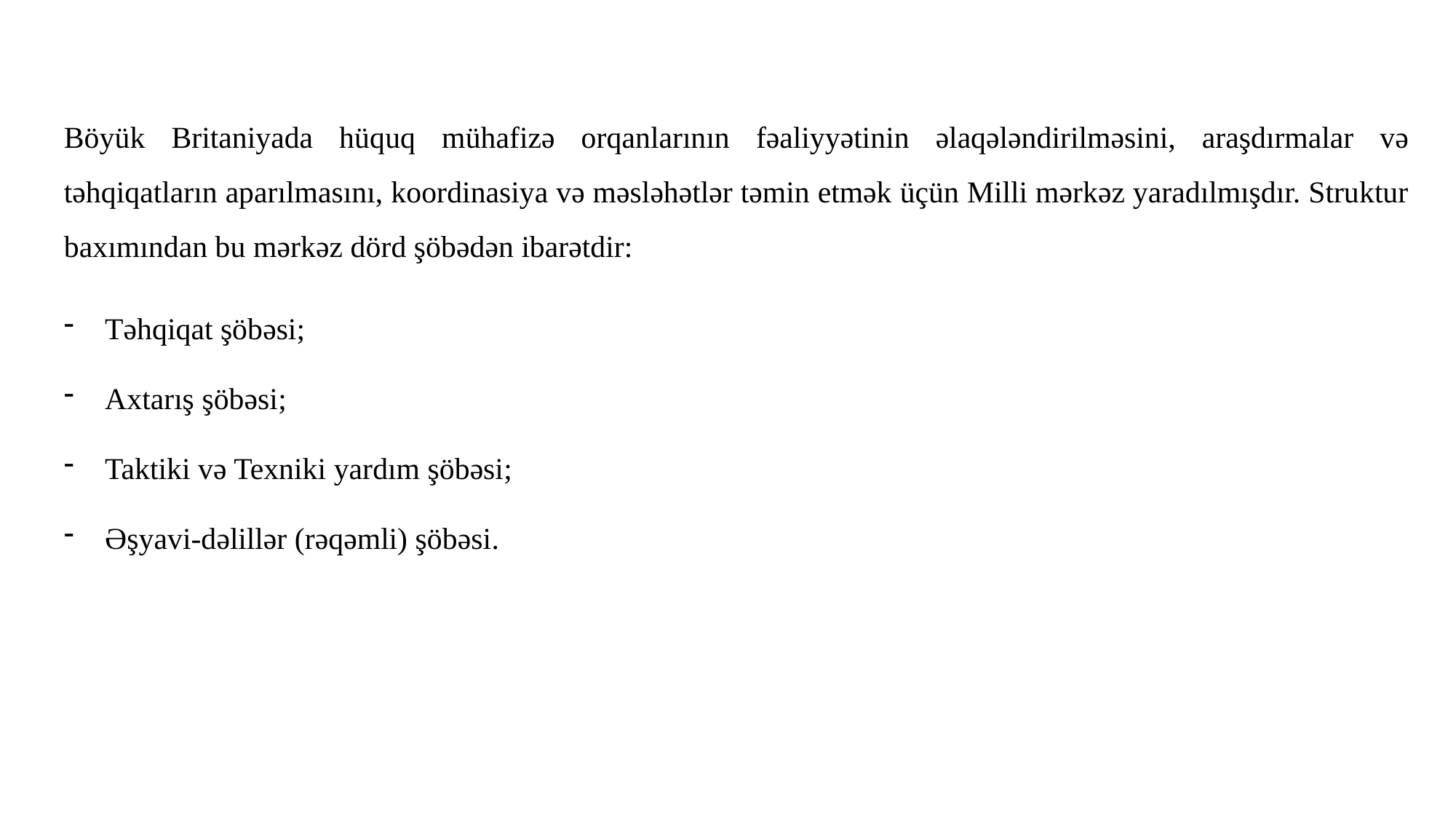

Böyük Britaniyada hüquq mühafizə orqanlarının fəaliyyətinin əlaqələndirilməsini, araşdırmalar və təhqiqatların aparılmasını, koordinasiya və məsləhətlər təmin etmək üçün Milli mərkəz yaradılmışdır. Struktur baxımından bu mərkəz dörd şöbədən ibarətdir:
Təhqiqat şöbəsi;
Axtarış şöbəsi;
Taktiki və Texniki yardım şöbəsi;
Əşyavi-dəlillər (rəqəmli) şöbəsi.